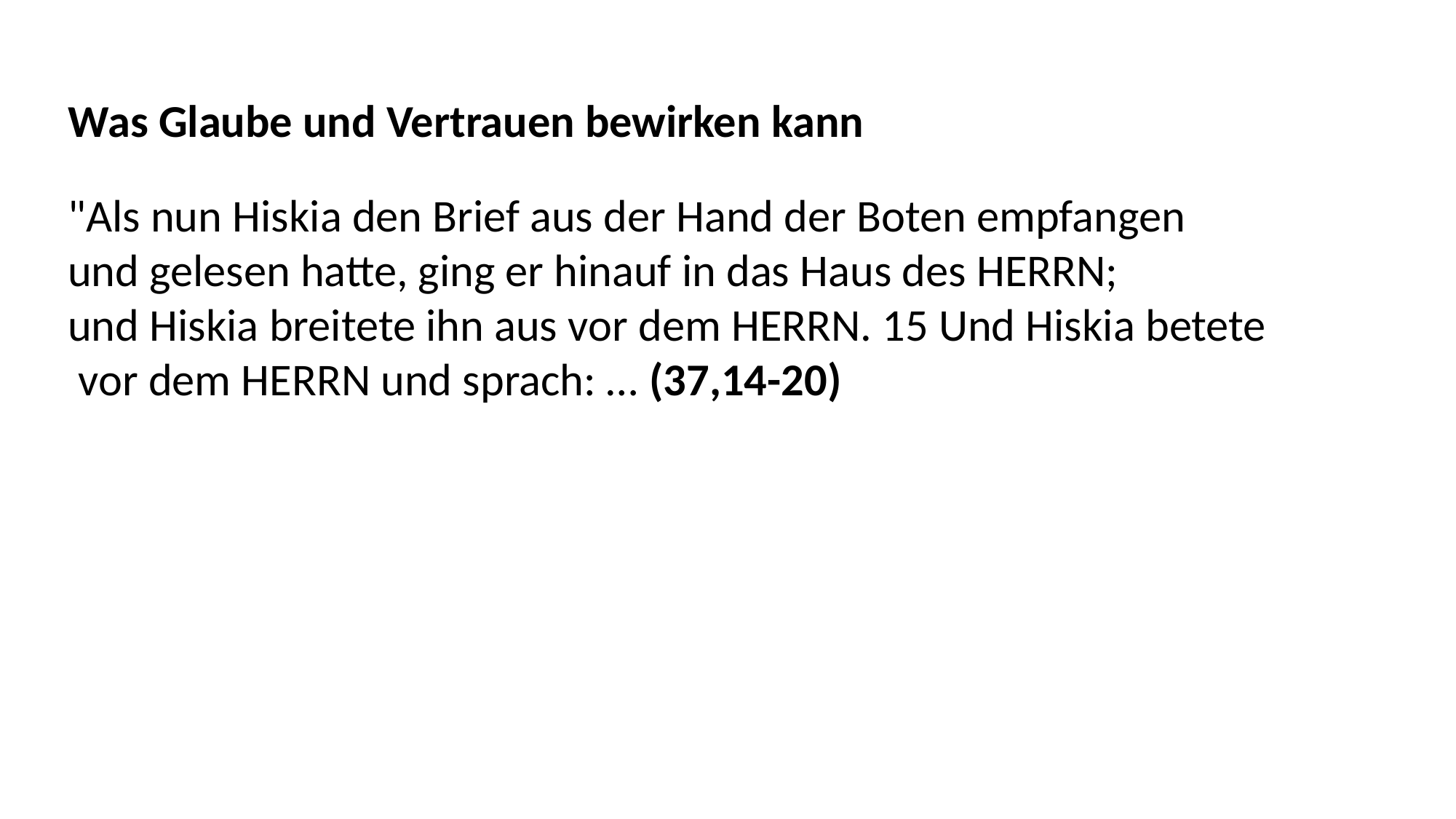

Was Glaube und Vertrauen bewirken kann
"Als nun Hiskia den Brief aus der Hand der Boten empfangen
und gelesen hatte, ging er hinauf in das Haus des HERRN;
und Hiskia breitete ihn aus vor dem HERRN. 15 Und Hiskia betete
 vor dem HERRN und sprach: … (37,14-20)